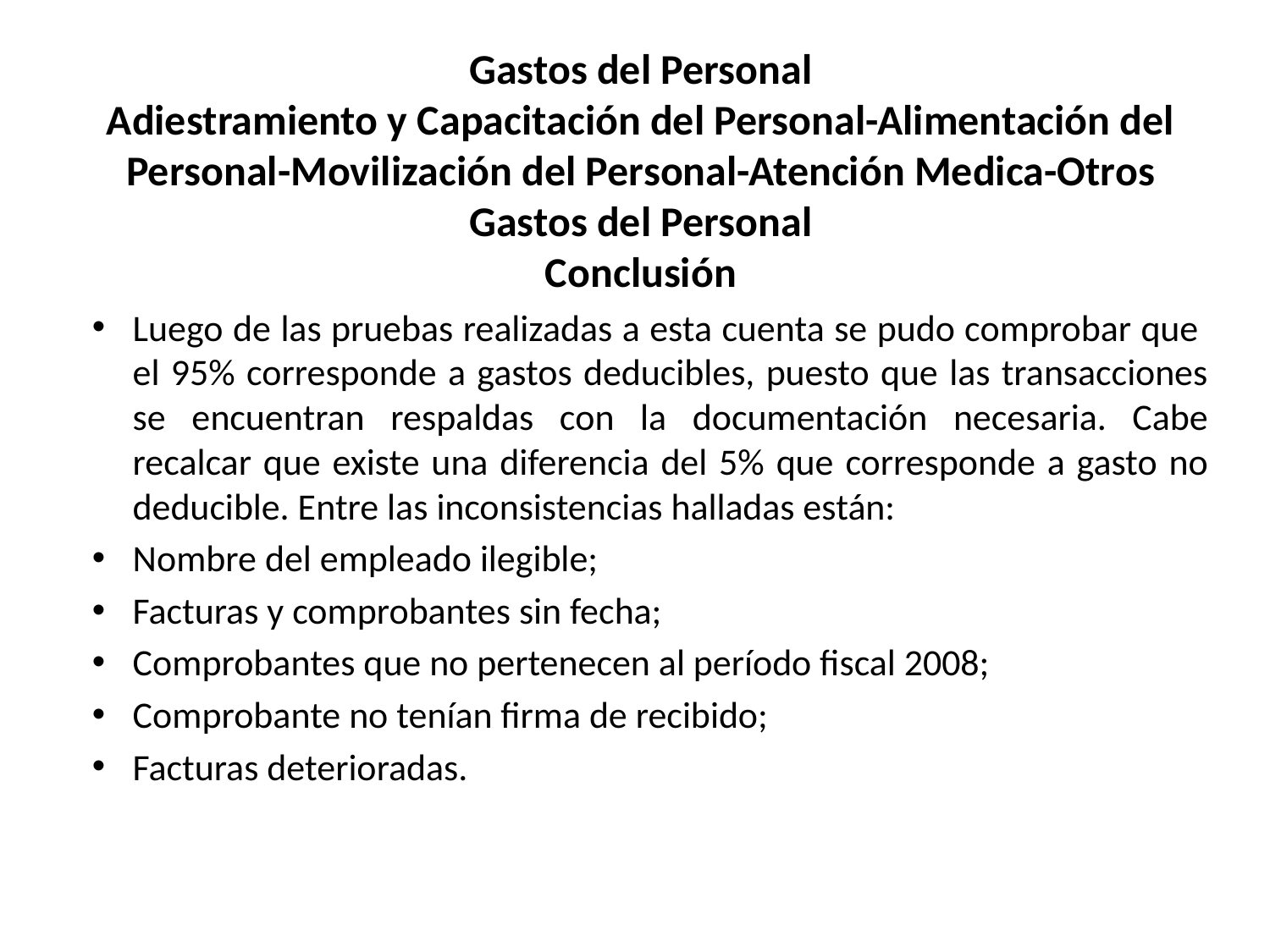

# Gastos del Personal Adiestramiento y Capacitación del Personal-Alimentación del Personal-Movilización del Personal-Atención Medica-Otros Gastos del Personal Conclusión
Luego de las pruebas realizadas a esta cuenta se pudo comprobar que  el 95% corresponde a gastos deducibles, puesto que las transacciones se encuentran respaldas con la documentación necesaria. Cabe recalcar que existe una diferencia del 5% que corresponde a gasto no deducible. Entre las inconsistencias halladas están:
Nombre del empleado ilegible;
Facturas y comprobantes sin fecha;
Comprobantes que no pertenecen al período fiscal 2008;
Comprobante no tenían firma de recibido;
Facturas deterioradas.